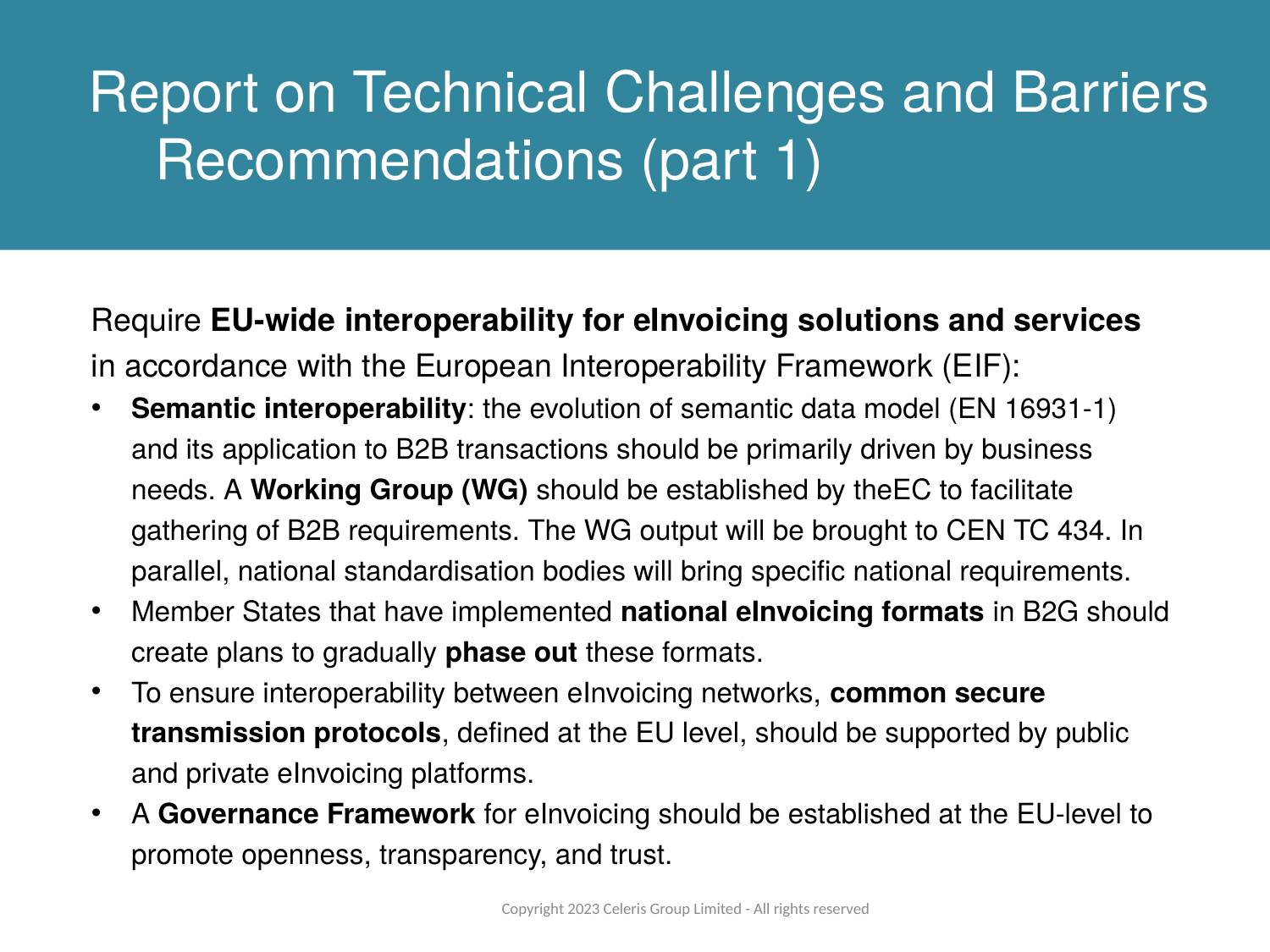

Report on Technical Challenges and Barriers
	 Recommendations (part 1)
Require EU-wide interoperability for eInvoicing solutions and services in accordance with the European Interoperability Framework (EIF):
Semantic interoperability: the evolution of semantic data model (EN 16931-1) and its application to B2B transactions should be primarily driven by business needs. A Working Group (WG) should be established by theEC to facilitate gathering of B2B requirements. The WG output will be brought to CEN TC 434. In parallel, national standardisation bodies will bring specific national requirements.
Member States that have implemented national eInvoicing formats in B2G should create plans to gradually phase out these formats.
To ensure interoperability between eInvoicing networks, common secure transmission protocols, defined at the EU level, should be supported by public and private eInvoicing platforms.
A Governance Framework for eInvoicing should be established at the EU-level to promote openness, transparency, and trust.
Copyright 2023 Celeris Group Limited - All rights reserved